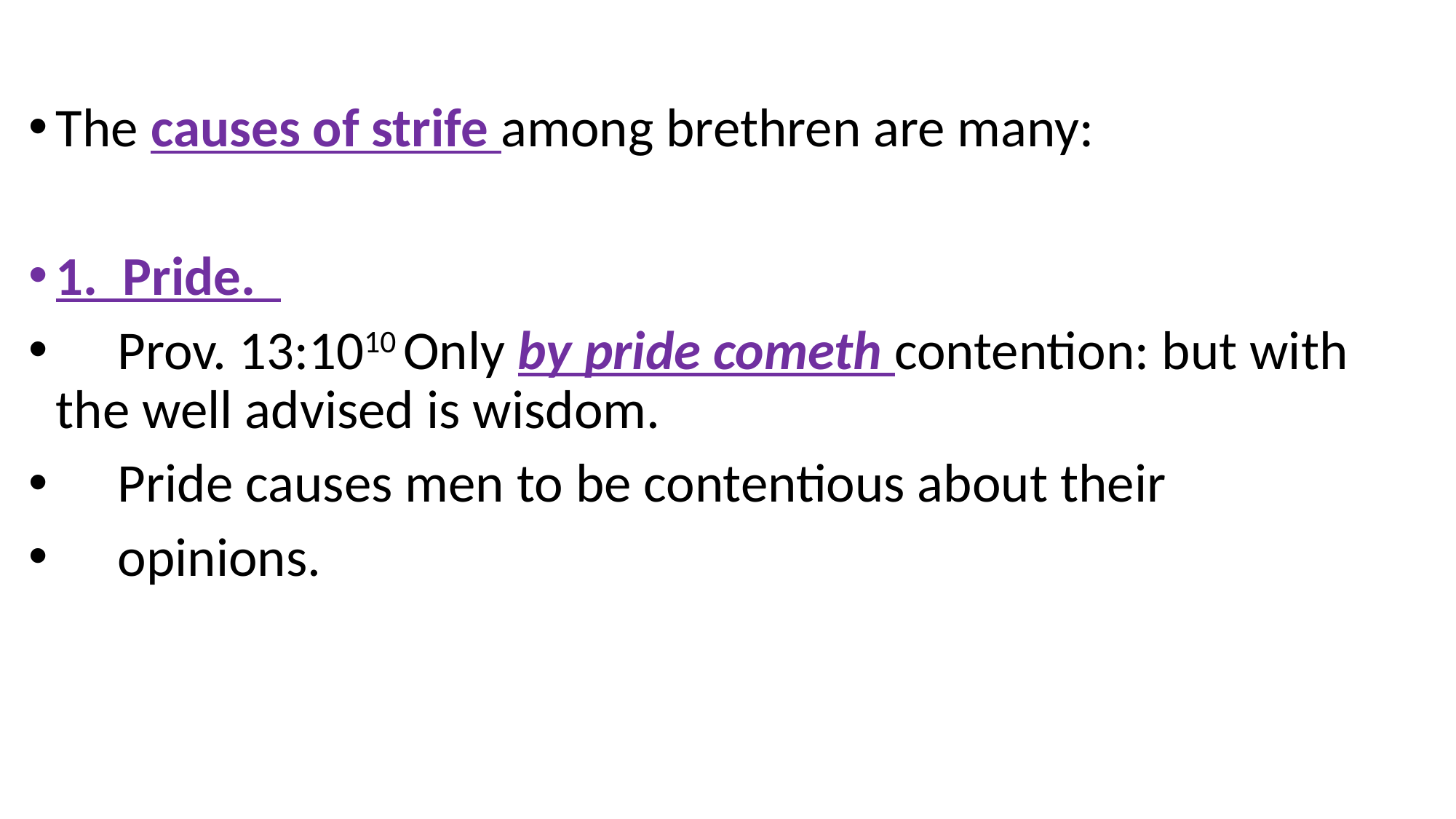

The causes of strife among brethren are many:

1.  Pride.
     Prov. 13:1010 Only by pride cometh contention: but with the well advised is wisdom.
     Pride causes men to be contentious about their
     opinions.